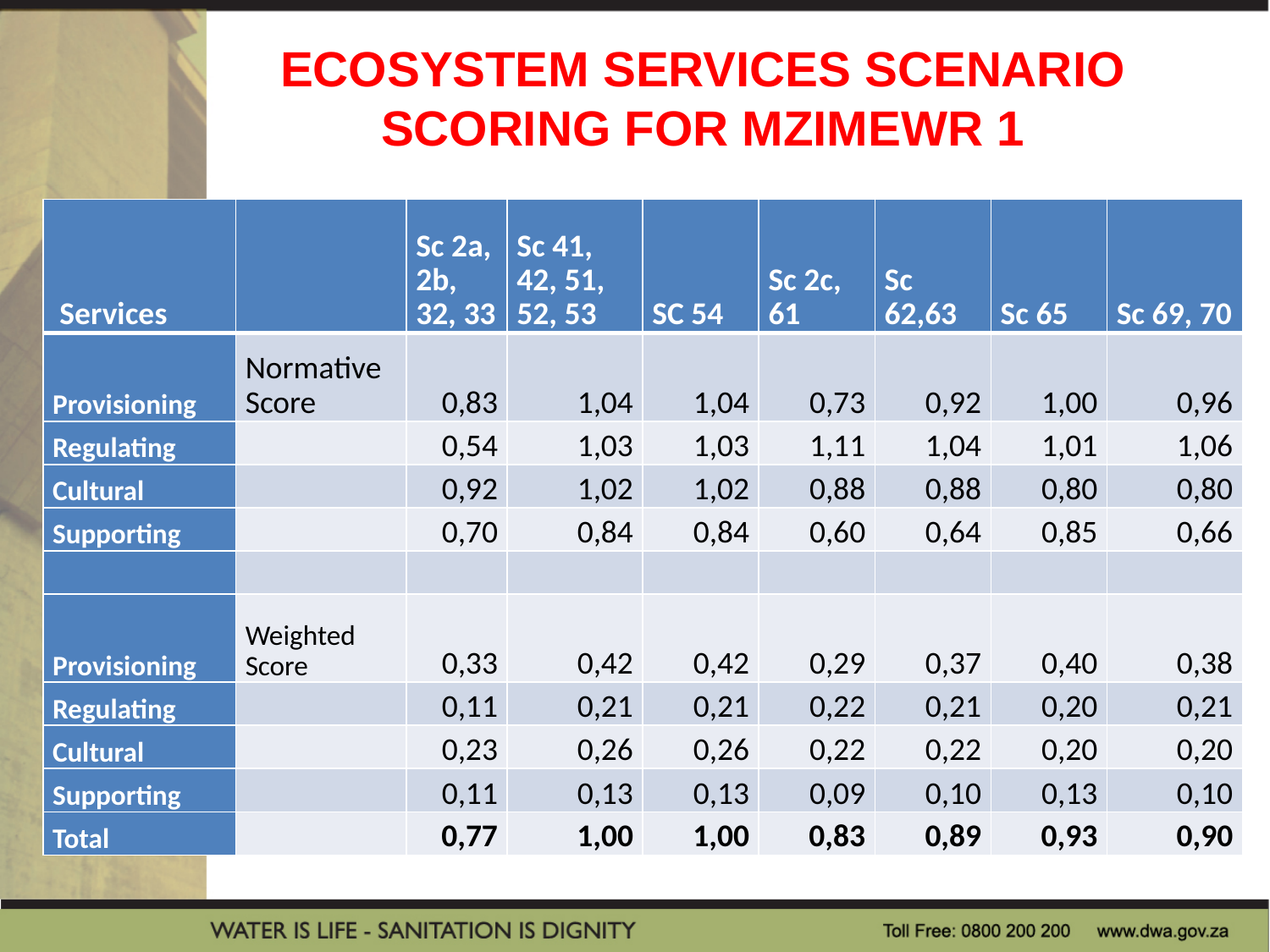

ECOSYSTEM SERVICES SCENARIO SCORING FOR MZIMEWR 1
| Services |  | Sc 2a, 2b, 32, 33 | Sc 41, 42, 51, 52, 53 | SC 54 | Sc 2c, 61 | Sc 62,63 | Sc 65 | Sc 69, 70 |
| --- | --- | --- | --- | --- | --- | --- | --- | --- |
| Provisioning | Normative Score | 0,83 | 1,04 | 1,04 | 0,73 | 0,92 | 1,00 | 0,96 |
| Regulating |  | 0,54 | 1,03 | 1,03 | 1,11 | 1,04 | 1,01 | 1,06 |
| Cultural |  | 0,92 | 1,02 | 1,02 | 0,88 | 0,88 | 0,80 | 0,80 |
| Supporting |  | 0,70 | 0,84 | 0,84 | 0,60 | 0,64 | 0,85 | 0,66 |
|  |  |  |  |  |  |  |  |  |
| Provisioning | Weighted Score | 0,33 | 0,42 | 0,42 | 0,29 | 0,37 | 0,40 | 0,38 |
| Regulating |  | 0,11 | 0,21 | 0,21 | 0,22 | 0,21 | 0,20 | 0,21 |
| Cultural |  | 0,23 | 0,26 | 0,26 | 0,22 | 0,22 | 0,20 | 0,20 |
| Supporting |  | 0,11 | 0,13 | 0,13 | 0,09 | 0,10 | 0,13 | 0,10 |
| Total |  | 0,77 | 1,00 | 1,00 | 0,83 | 0,89 | 0,93 | 0,90 |